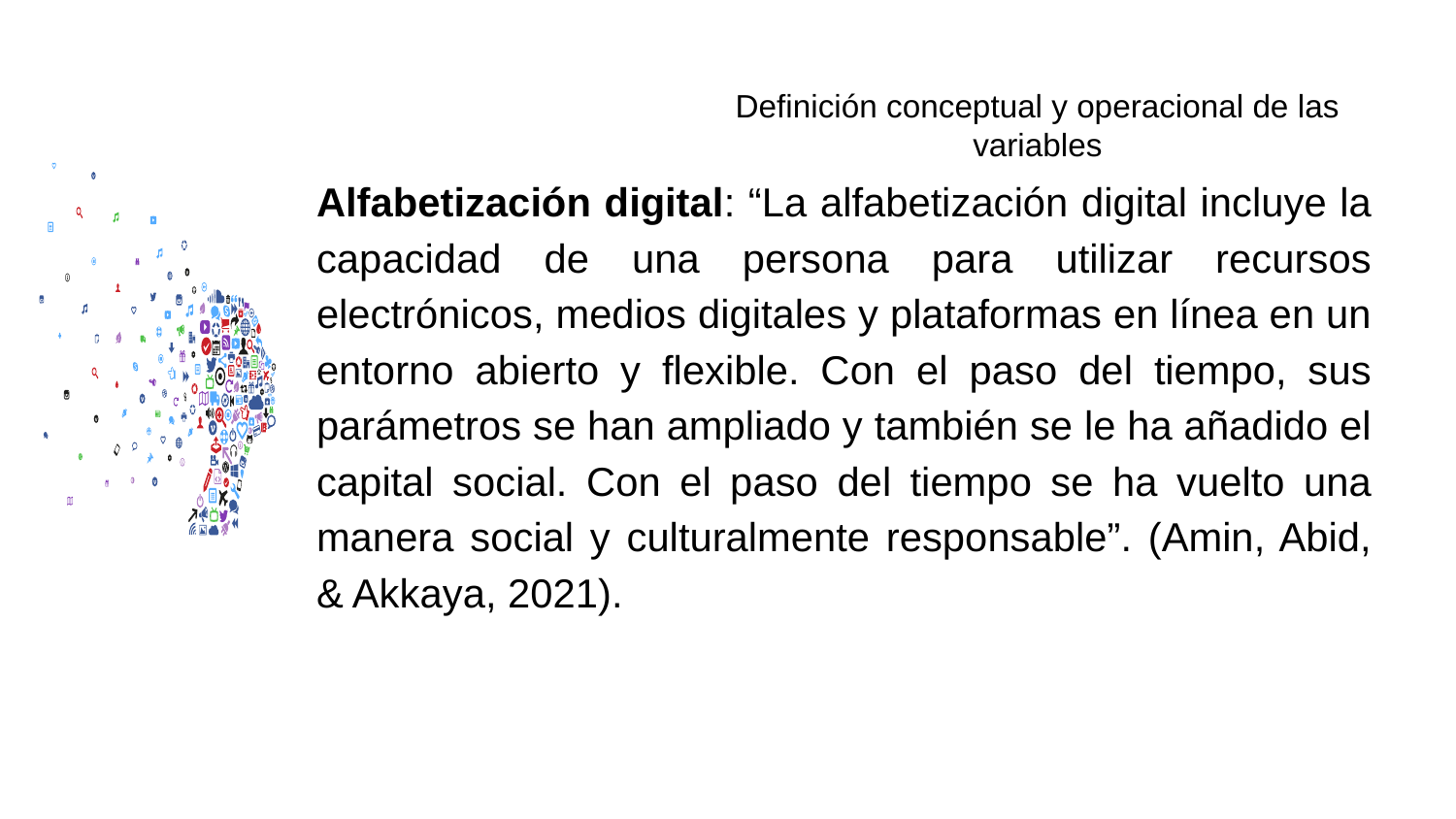

# Definición conceptual y operacional de las variables
Alfabetización digital: “La alfabetización digital incluye la capacidad de una persona para utilizar recursos electrónicos, medios digitales y plataformas en línea en un entorno abierto y flexible. Con el paso del tiempo, sus parámetros se han ampliado y también se le ha añadido el capital social. Con el paso del tiempo se ha vuelto una manera social y culturalmente responsable”. (Amin, Abid, & Akkaya, 2021).